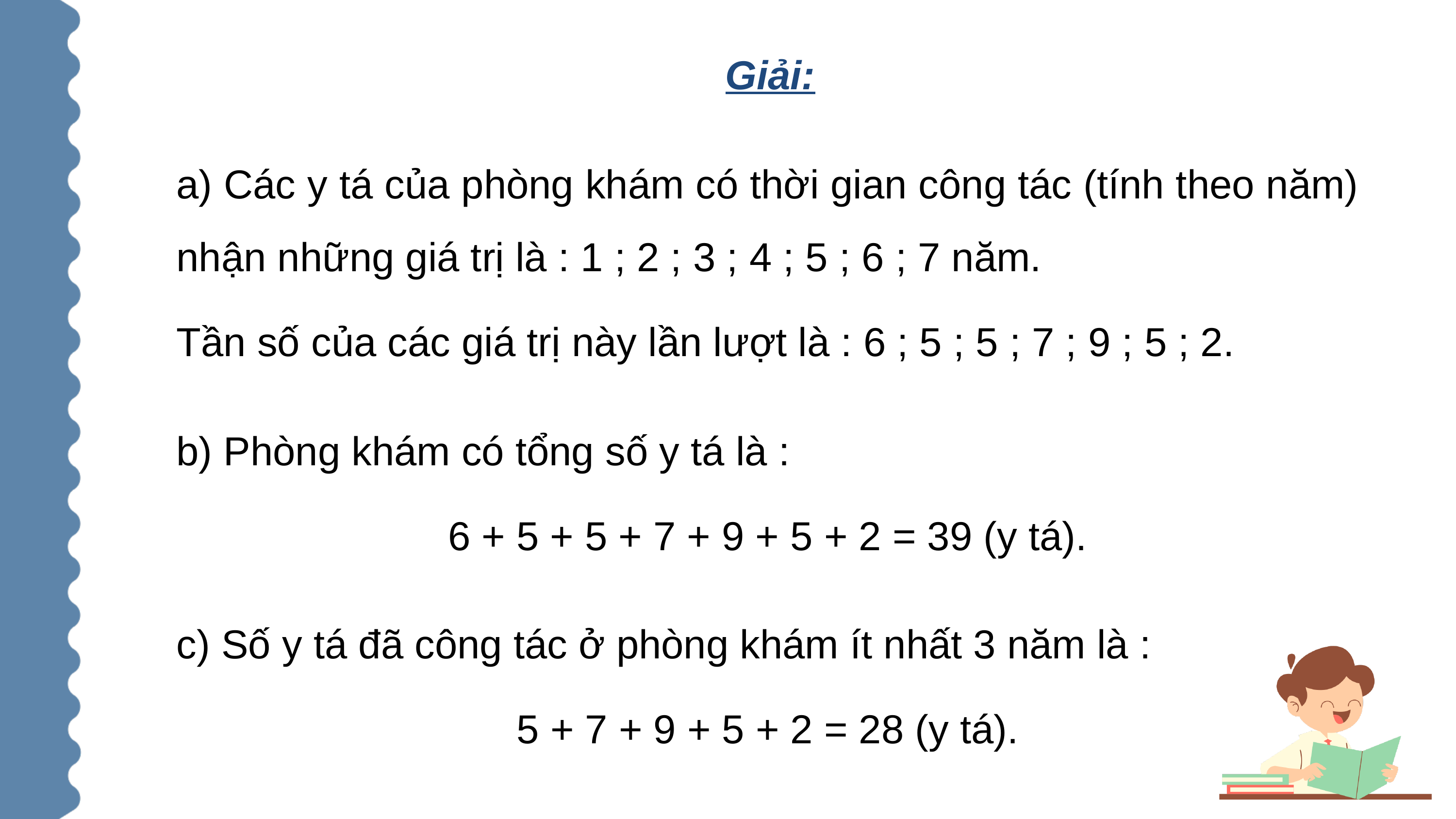

Giải:
a) Các y tá của phòng khám có thời gian công tác (tính theo năm) nhận những giá trị là : 1 ; 2 ; 3 ; 4 ; 5 ; 6 ; 7 năm.
Tần số của các giá trị này lần lượt là : 6 ; 5 ; 5 ; 7 ; 9 ; 5 ; 2.
b) Phòng khám có tổng số y tá là :
6 + 5 + 5 + 7 + 9 + 5 + 2 = 39 (y tá).
c) Số y tá đã công tác ở phòng khám ít nhất 3 năm là :
5 + 7 + 9 + 5 + 2 = 28 (y tá).